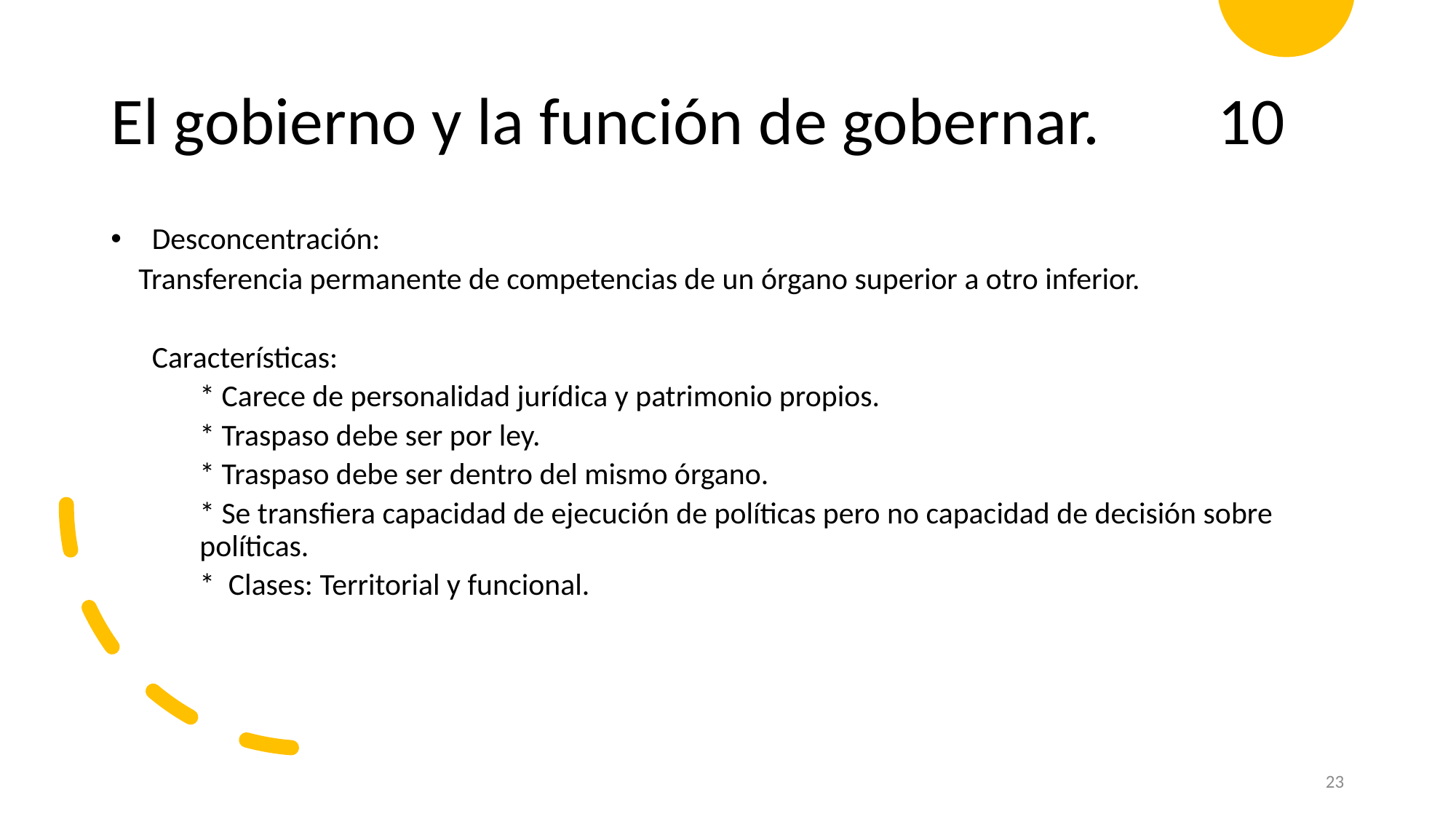

# El gobierno y la función de gobernar. 	 10
Desconcentración:
    Transferencia permanente de competencias de un órgano superior a otro inferior.

	Características:
	* Carece de personalidad jurídica y patrimonio propios.
	* Traspaso debe ser por ley.
	* Traspaso debe ser dentro del mismo órgano.
	* Se transfiera capacidad de ejecución de políticas pero no capacidad de decisión sobre políticas.
	*  Clases: Territorial y funcional.

23